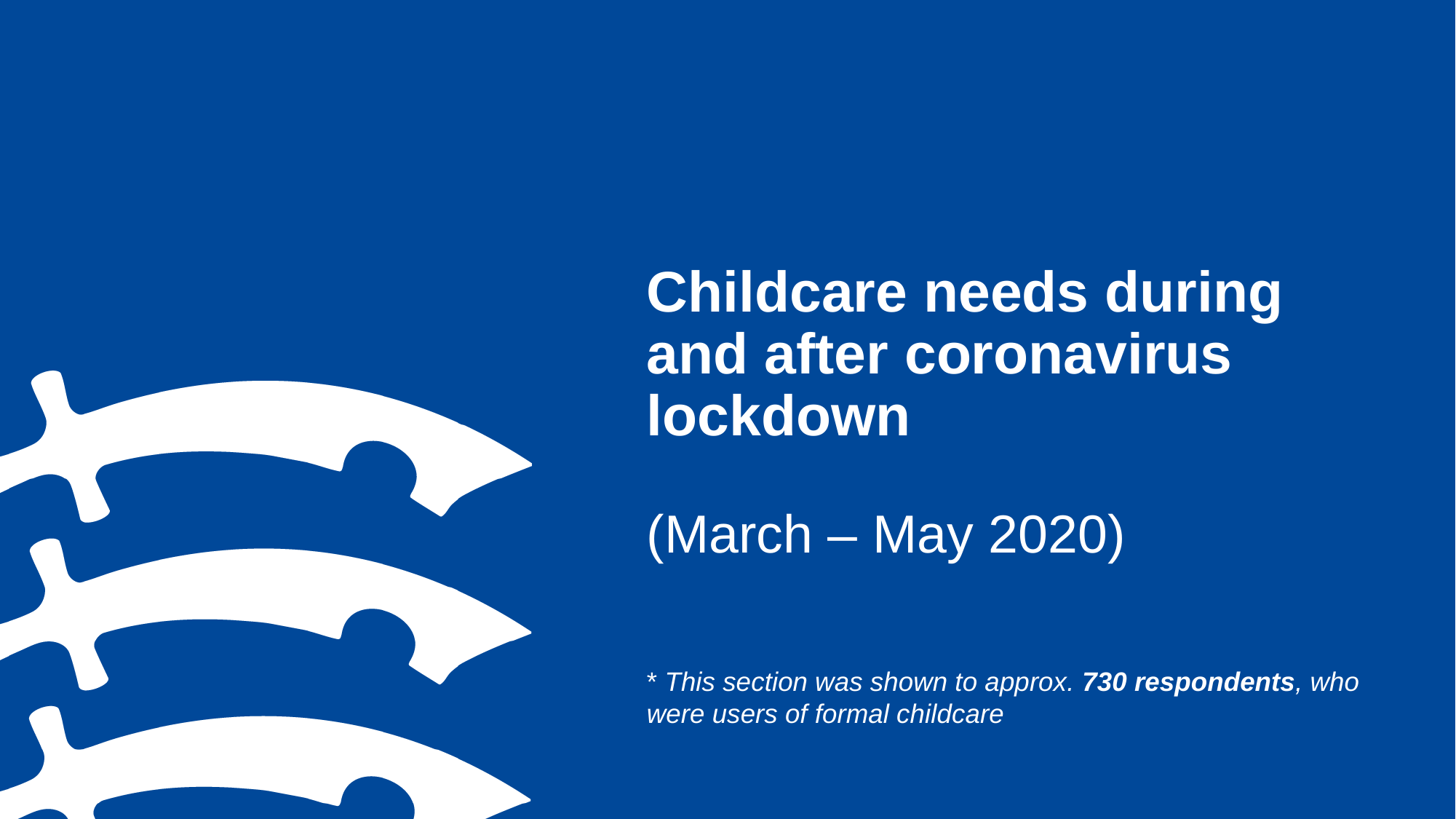

# Childcare needs during and after coronavirus lockdown
(March – May 2020)

* This section was shown to approx. 730 respondents, who were users of formal childcare